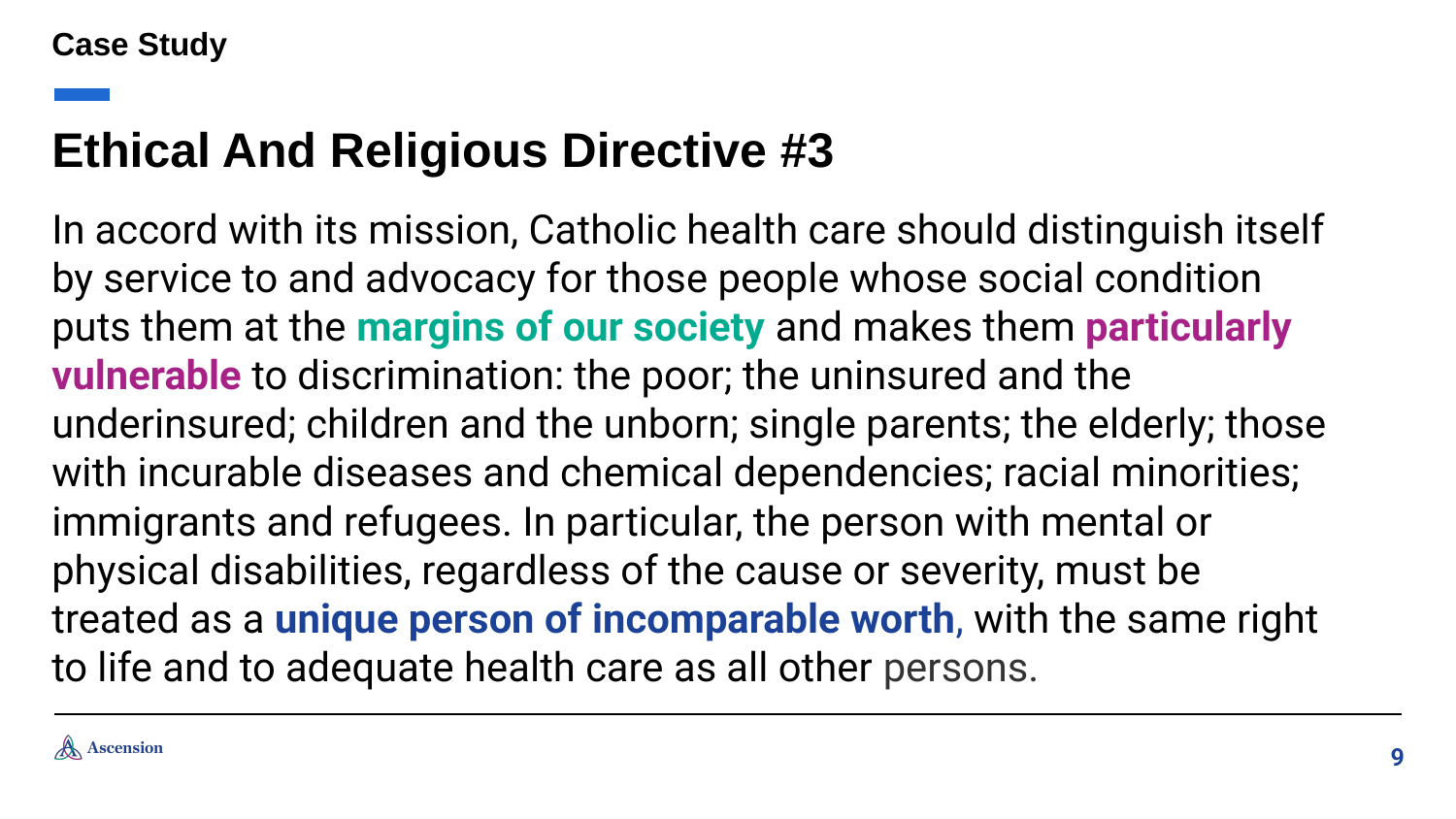

Case Study
# Ethical And Religious Directive #3
In accord with its mission, Catholic health care should distinguish itself by service to and advocacy for those people whose social condition puts them at the margins of our society and makes them particularly vulnerable to discrimination: the poor; the uninsured and the underinsured; children and the unborn; single parents; the elderly; those with incurable diseases and chemical dependencies; racial minorities; immigrants and refugees. In particular, the person with mental or physical disabilities, regardless of the cause or severity, must be treated as a unique person of incomparable worth, with the same right to life and to adequate health care as all other persons.